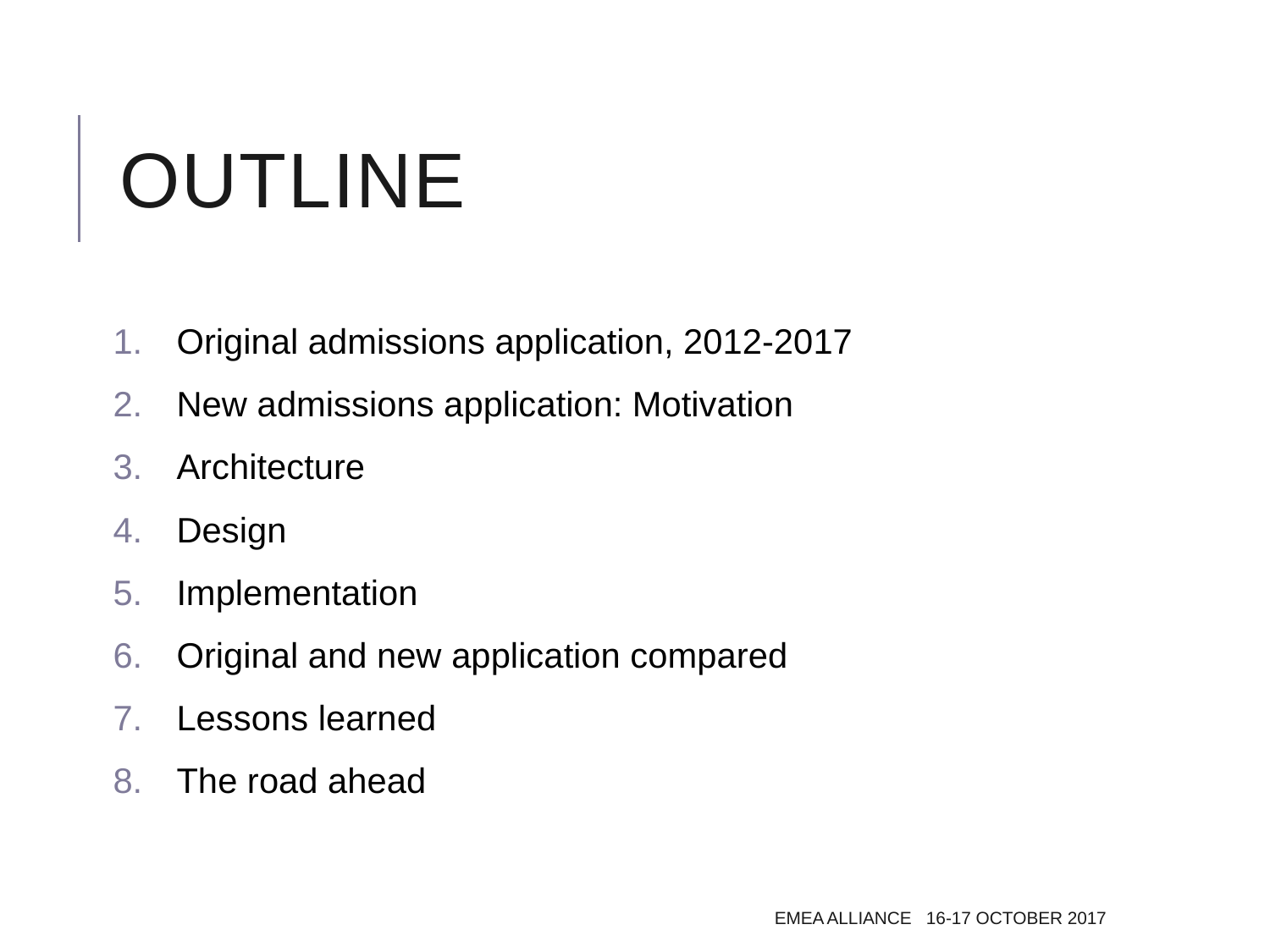

# Outline
Original admissions application, 2012-2017
New admissions application: Motivation
Architecture
Design
Implementation
Original and new application compared
Lessons learned
The road ahead
EMEA Alliance   16-17 October 2017